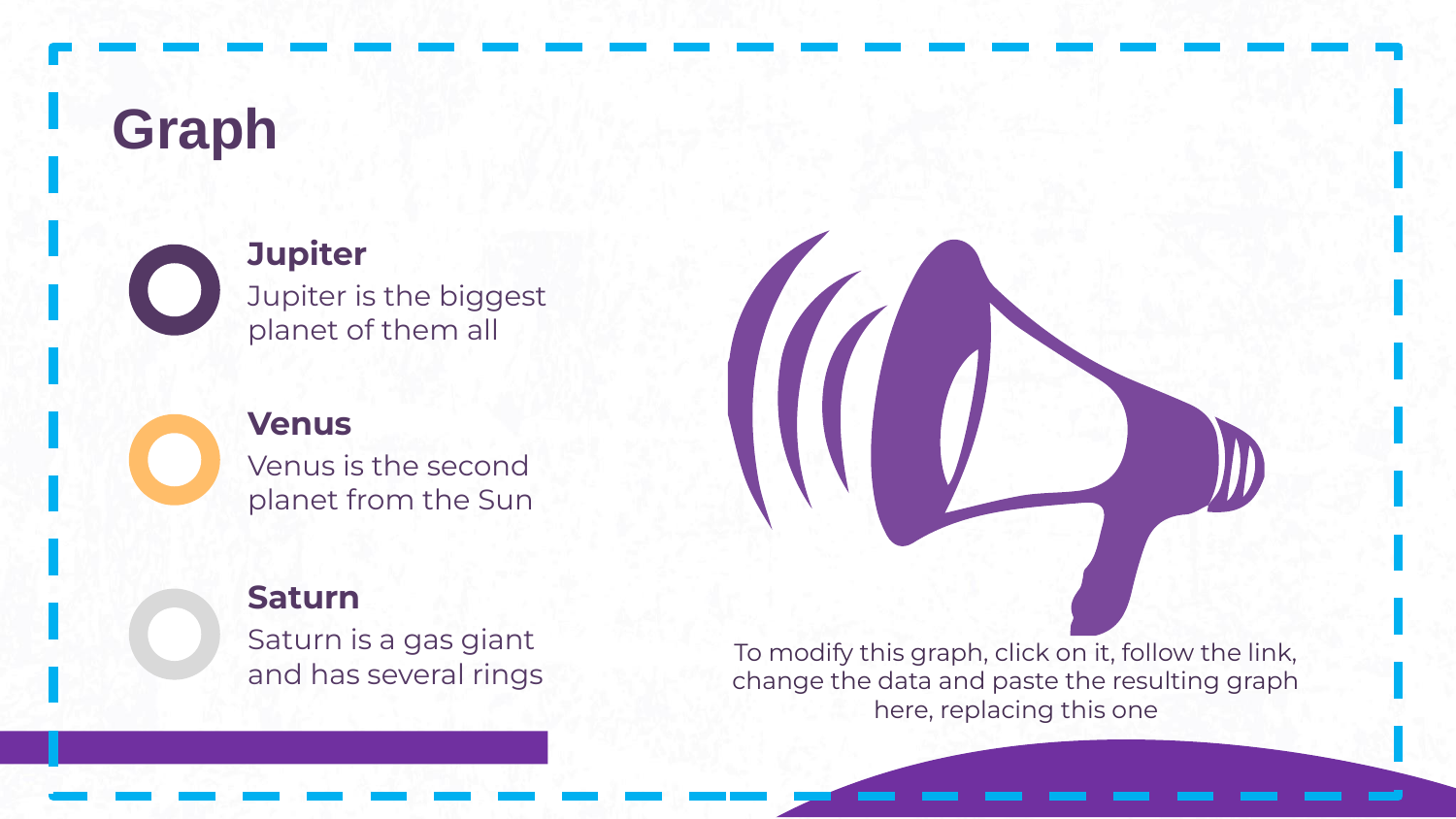

# Graph

Jupiter

Jupiter is the biggest planet of them all
Venus

Venus is the second planet from the Sun
Saturn

Saturn is a gas giant and has several rings
To modify this graph, click on it, follow the link, change the data and paste the resulting graph here, replacing this one